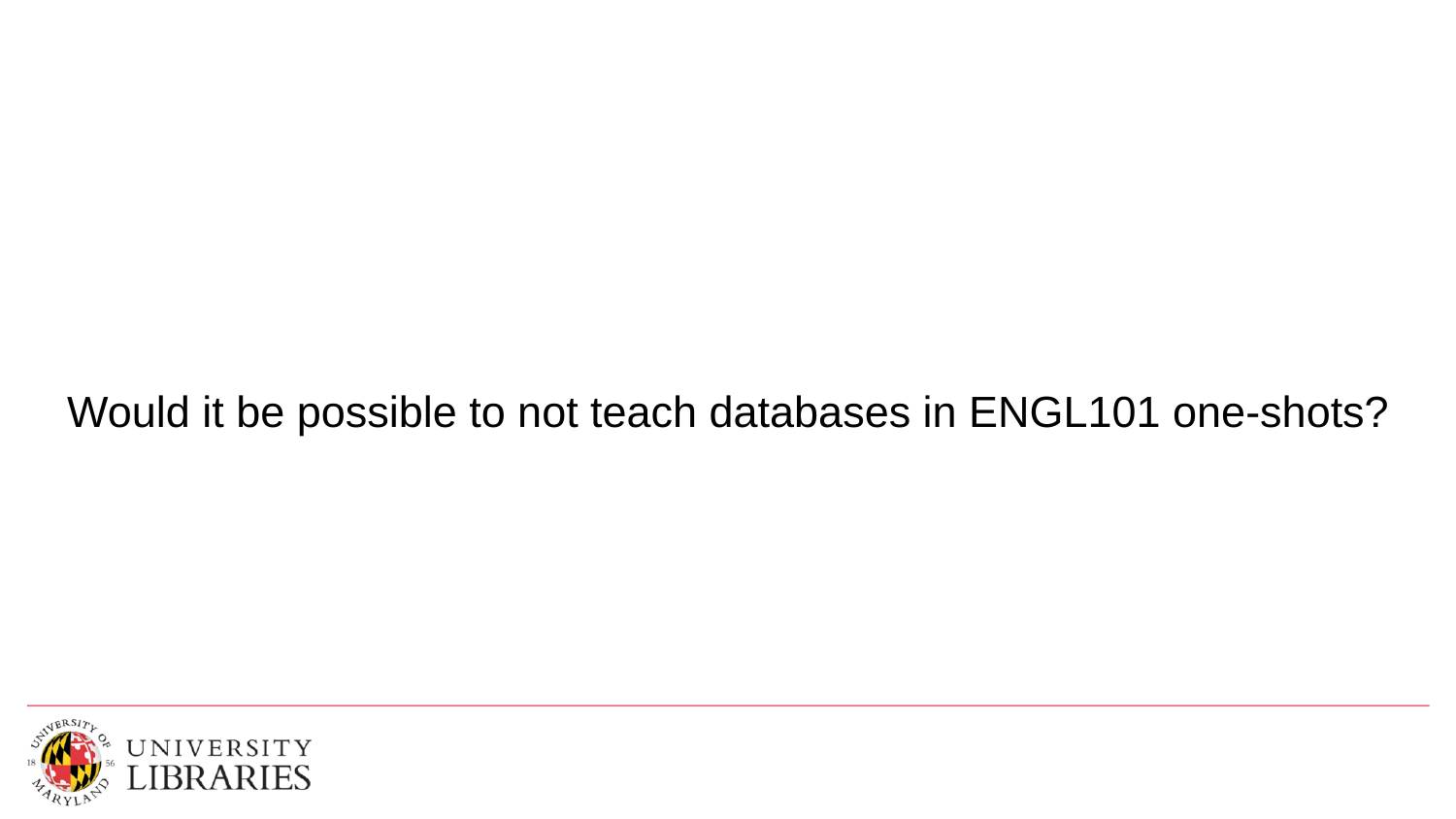

# Would it be possible to not teach databases in ENGL101 one-shots?